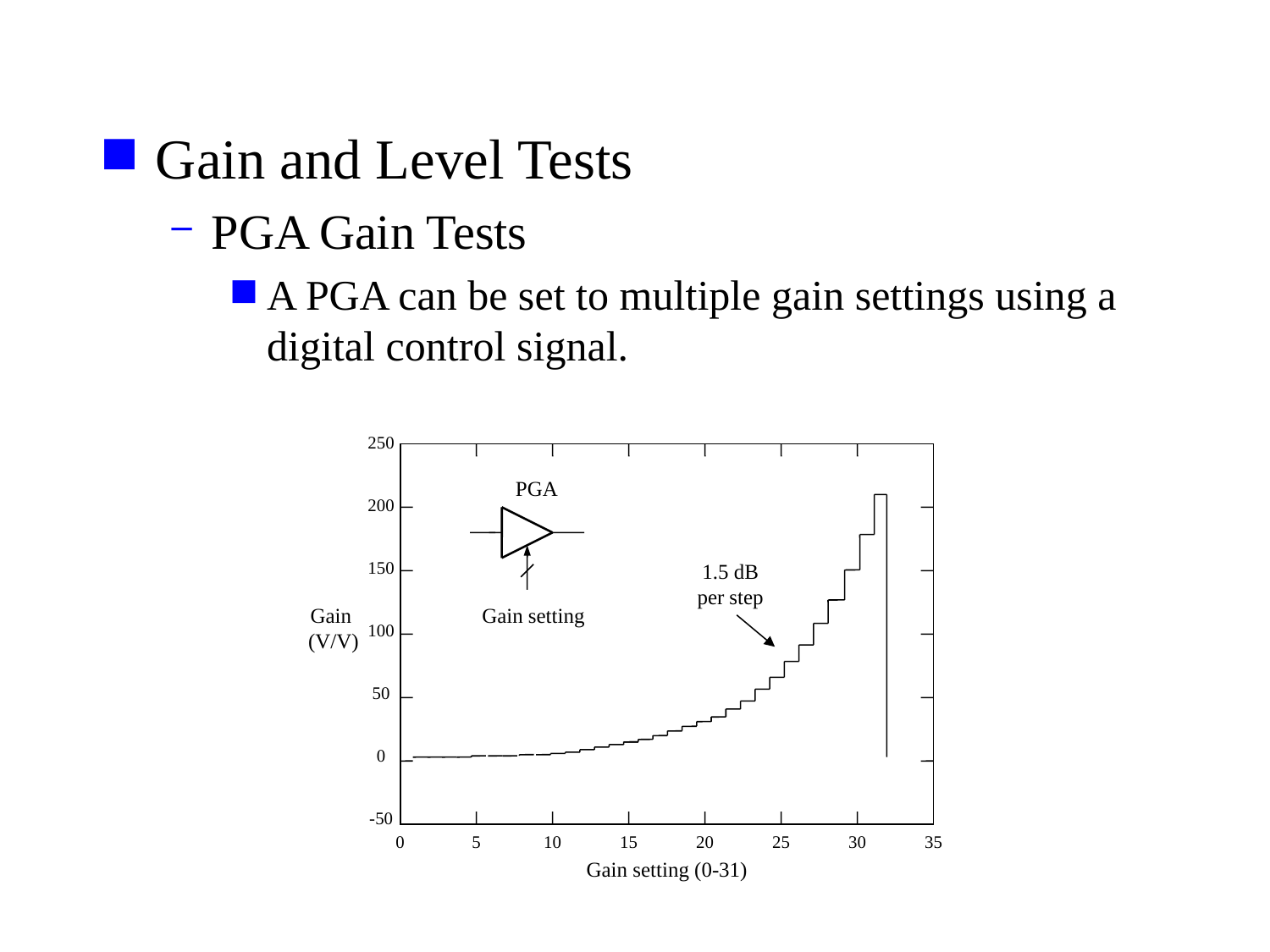

Gain and Level Tests
PGA Gain Tests
A PGA can be set to multiple gain settings using a digital control signal.
250
200
150
100
50
0
-50

PGA

Gain setting

1.5 dB
per step

Gain
(V/V)

0
5
10
15
20
25
30
35
Gain setting (0-31)